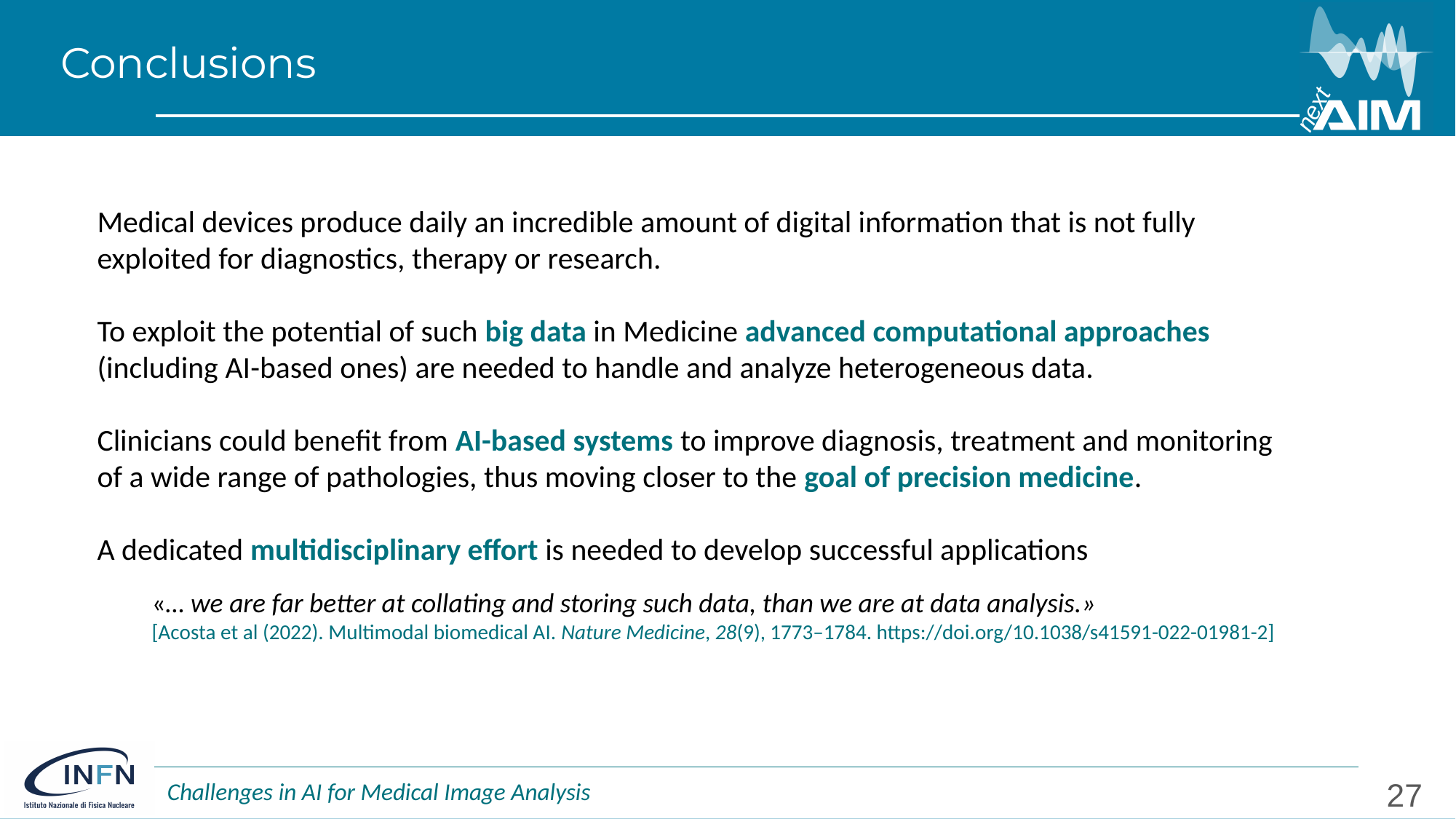

# Conclusions
Medical devices produce daily an incredible amount of digital information that is not fully exploited for diagnostics, therapy or research.

To exploit the potential of such big data in Medicine advanced computational approaches (including AI-based ones) are needed to handle and analyze heterogeneous data.

Clinicians could benefit from AI-based systems to improve diagnosis, treatment and monitoring of a wide range of pathologies, thus moving closer to the goal of precision medicine.

A dedicated multidisciplinary effort is needed to develop successful applications

«… we are far better at collating and storing such data, than we are at data analysis.»
[Acosta et al (2022). Multimodal biomedical AI. Nature Medicine, 28(9), 1773–1784. https://doi.org/10.1038/s41591-022-01981-2]

27
Challenges in AI for Medical Image Analysis